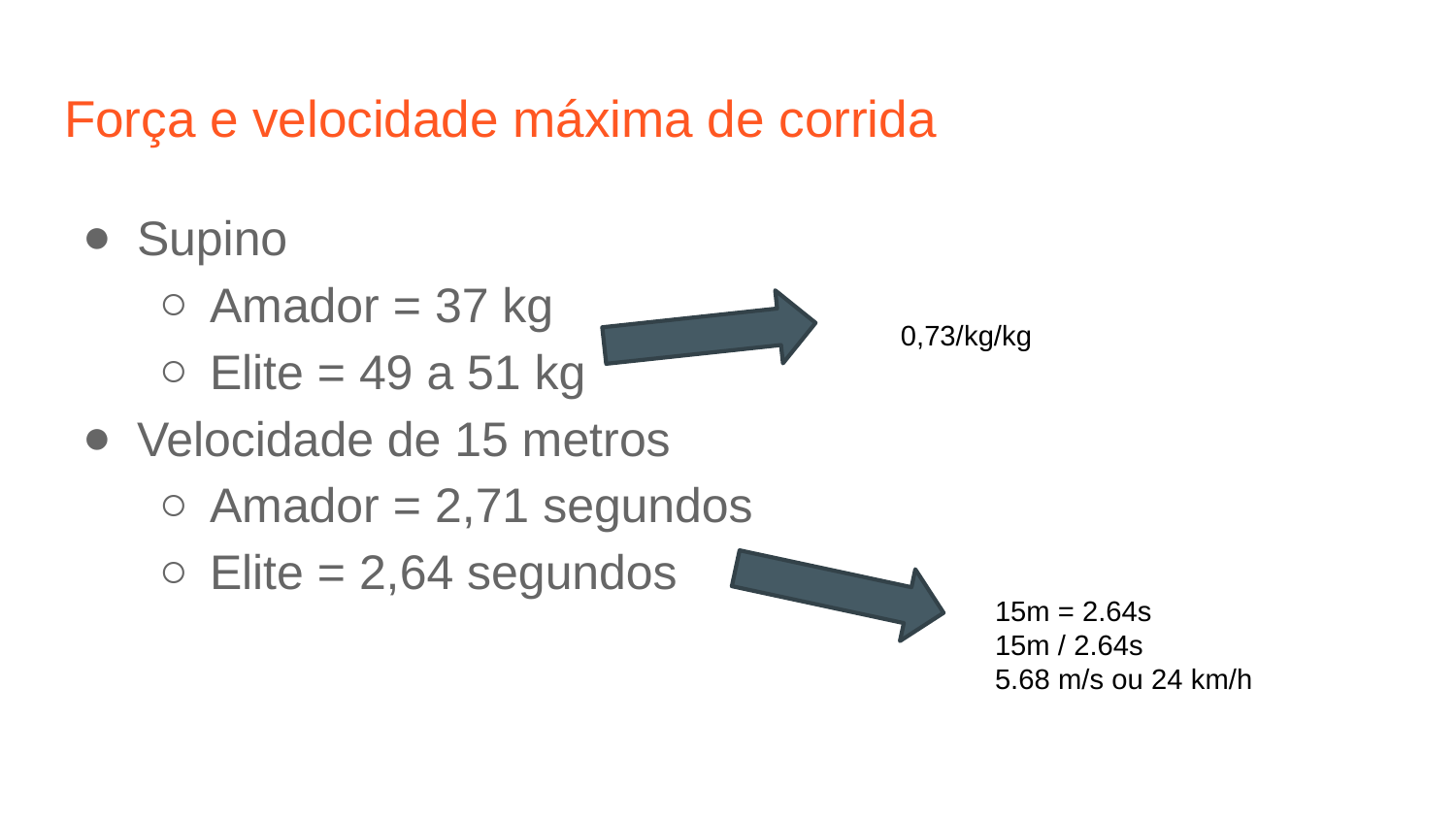

# Força e velocidade máxima de corrida
Supino
Amador = 37 kg
Elite = 49 a 51 kg
Velocidade de 15 metros
Amador = 2,71 segundos
Elite = 2,64 segundos

0,73/kg/kg

15m = 2.64s
15m / 2.64s
5.68 m/s ou 24 km/h